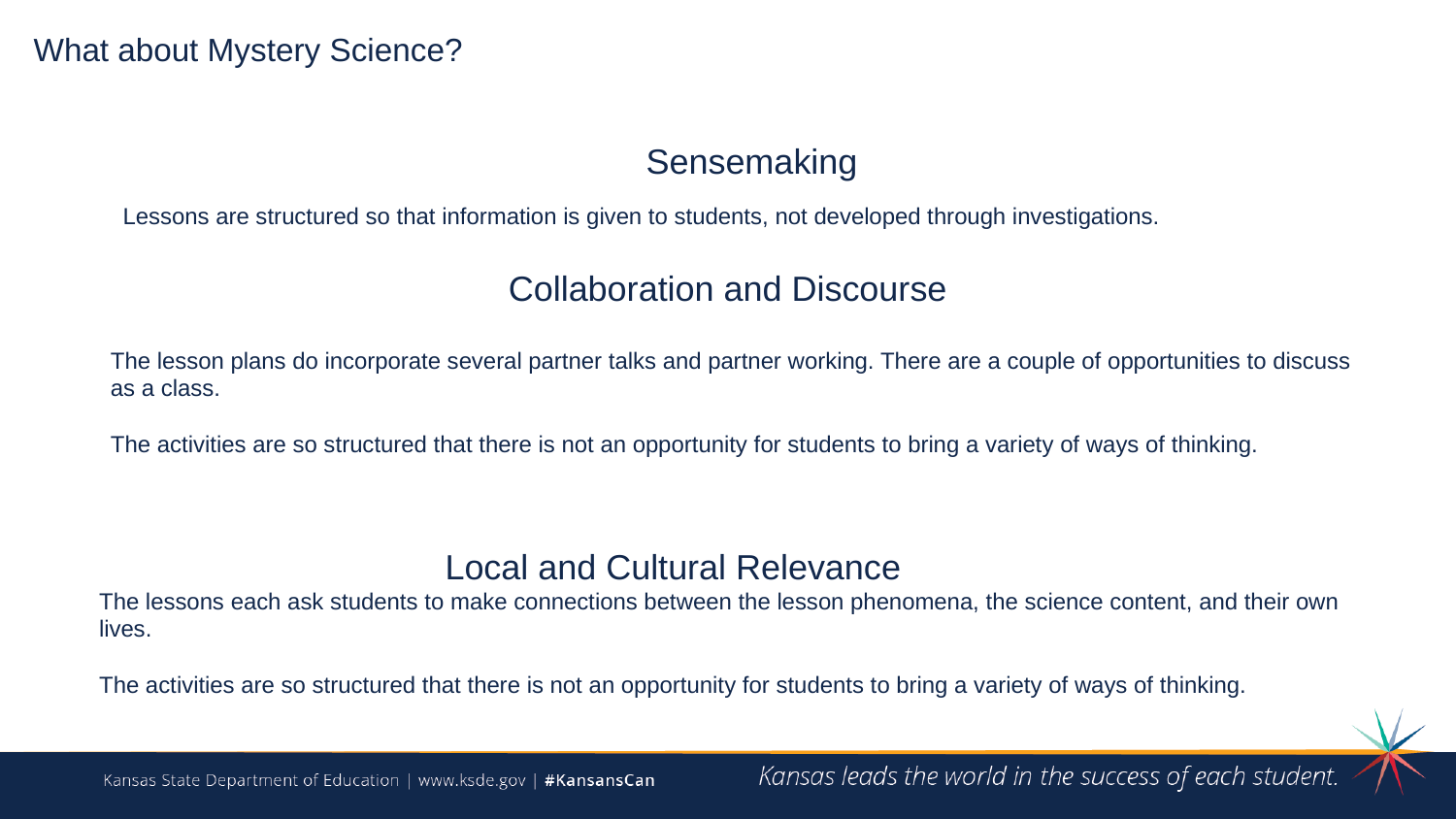

# What about Mystery Science?
Sensemaking
Lessons are structured so that information is given to students, not developed through investigations.
Collaboration and Discourse
The lesson plans do incorporate several partner talks and partner working. There are a couple of opportunities to discuss as a class.

The activities are so structured that there is not an opportunity for students to bring a variety of ways of thinking.
Local and Cultural Relevance
The lessons each ask students to make connections between the lesson phenomena, the science content, and their own lives.

The activities are so structured that there is not an opportunity for students to bring a variety of ways of thinking.